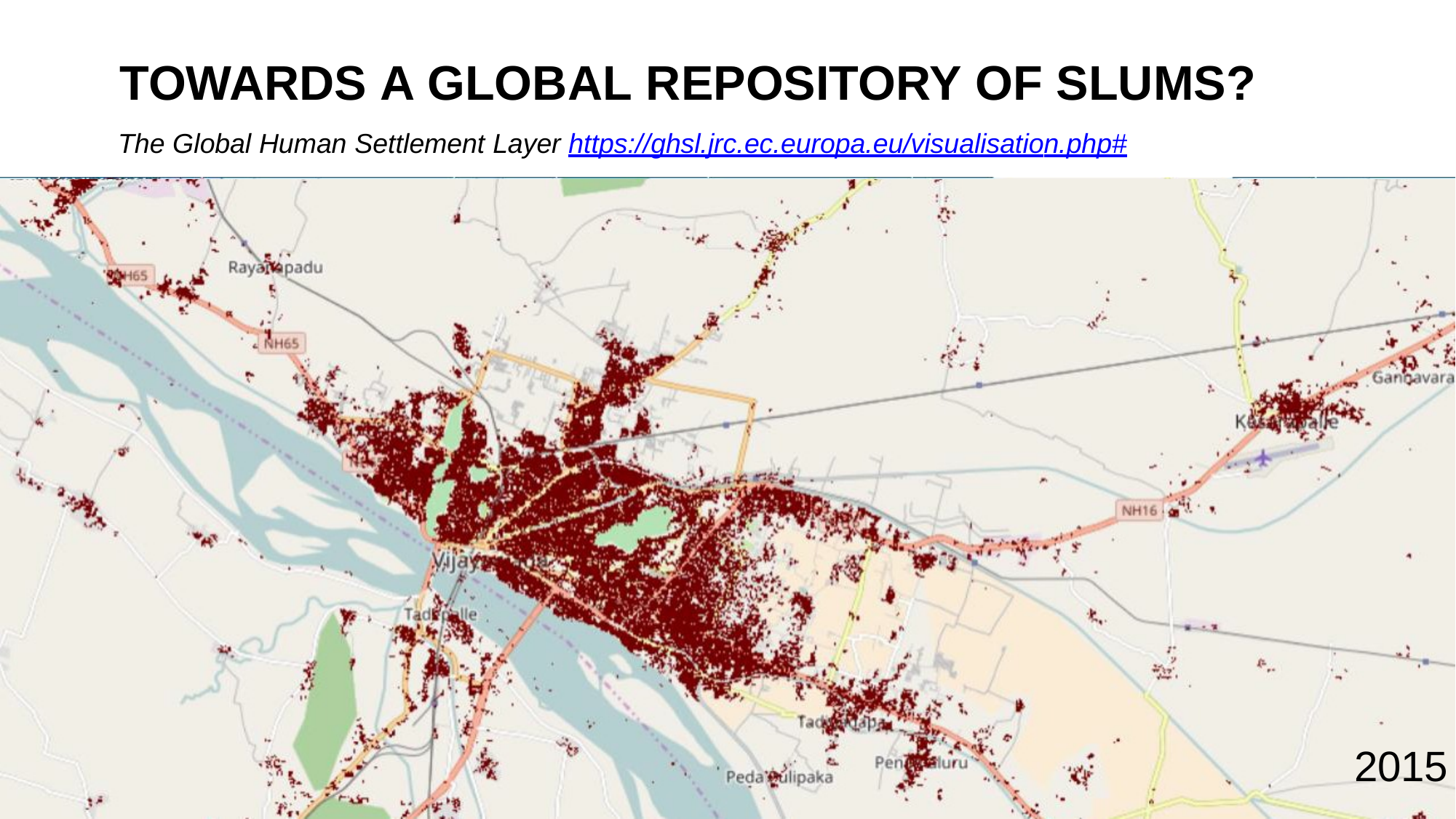

# TOWARDS A GLOBAL REPOSITORY OF SLUMS?
The Global Human Settlement Layer https://ghsl.jrc.ec.europa.eu/visualisation.php#

1975

2015